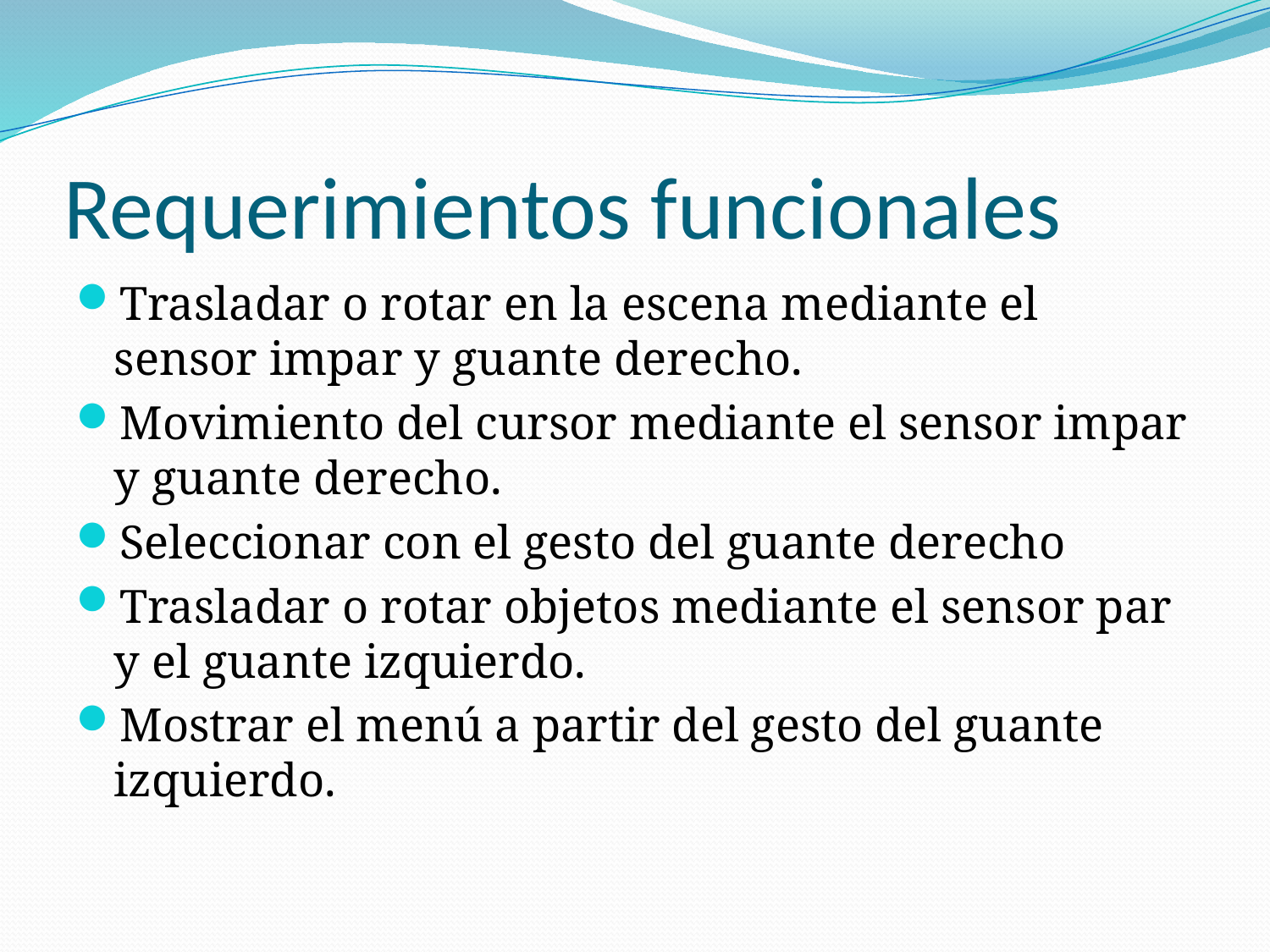

# Requerimientos funcionales
Trasladar o rotar en la escena mediante el sensor impar y guante derecho.
Movimiento del cursor mediante el sensor impar y guante derecho.
Seleccionar con el gesto del guante derecho
Trasladar o rotar objetos mediante el sensor par y el guante izquierdo.
Mostrar el menú a partir del gesto del guante izquierdo.